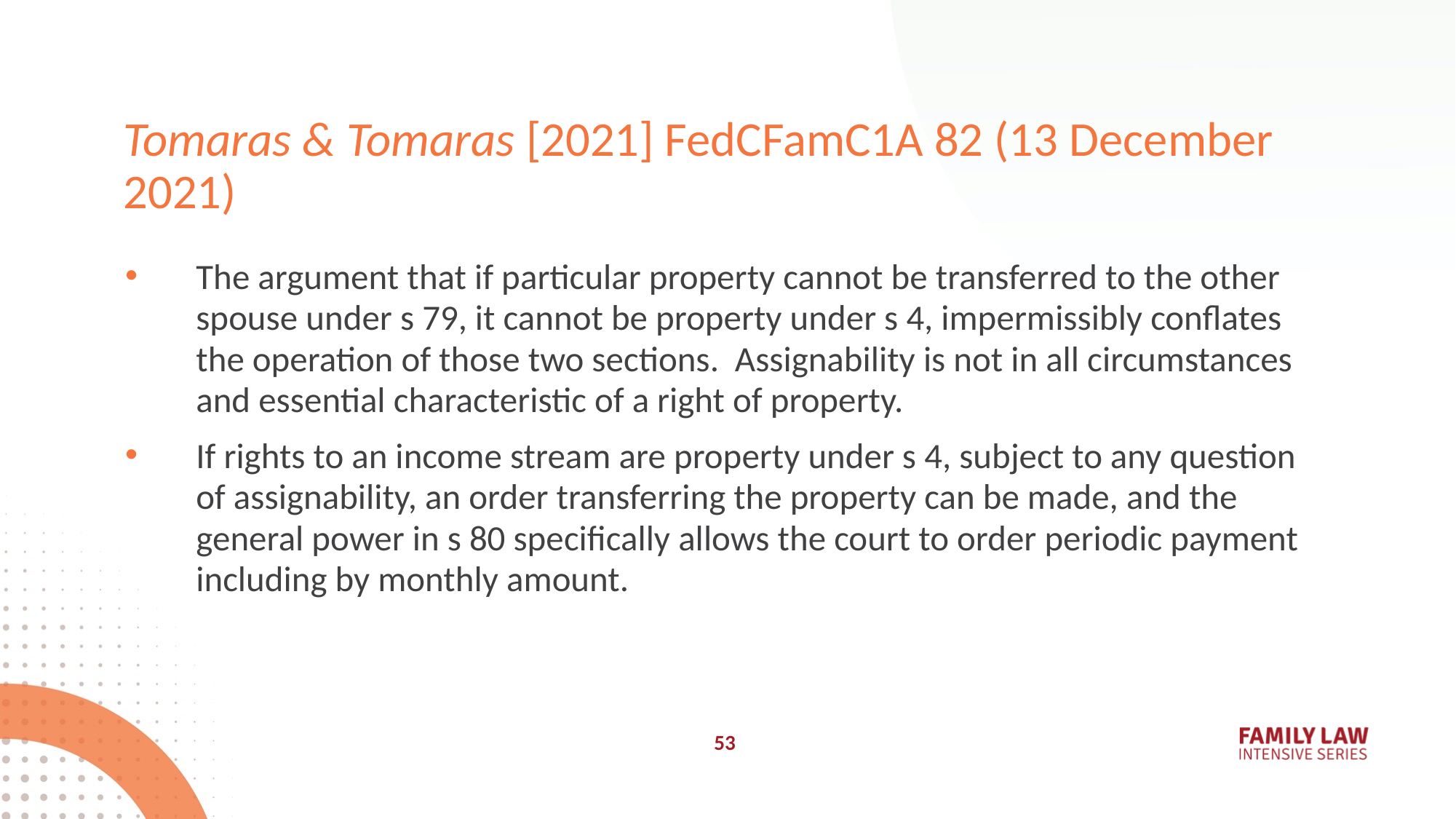

# Tomaras & Tomaras [2021] FedCFamC1A 82 (13 December 2021)
The argument that if particular property cannot be transferred to the other spouse under s 79, it cannot be property under s 4, impermissibly conflates the operation of those two sections.  Assignability is not in all circumstances and essential characteristic of a right of property.
If rights to an income stream are property under s 4, subject to any question of assignability, an order transferring the property can be made, and the general power in s 80 specifically allows the court to order periodic payment including by monthly amount.